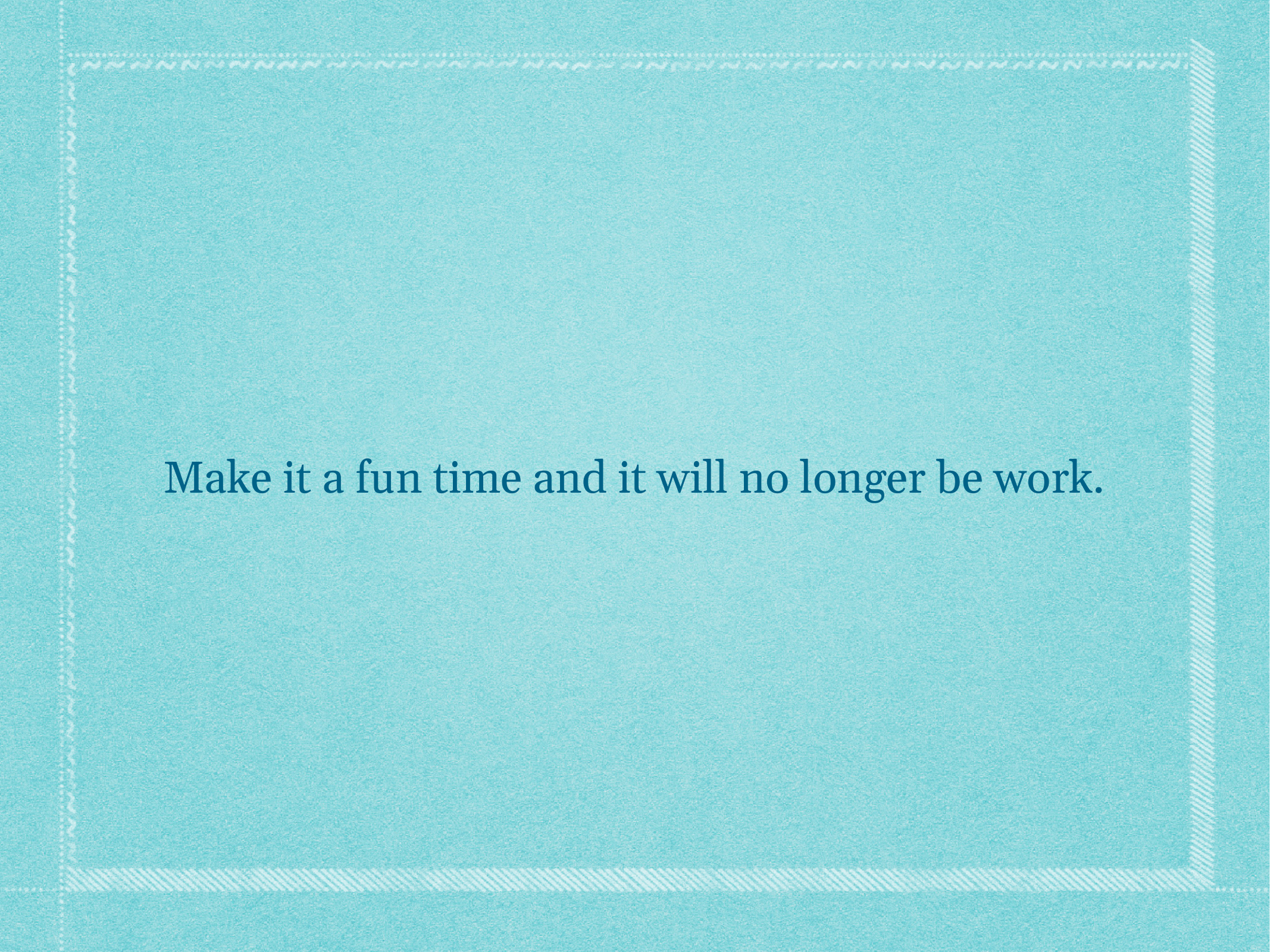

Make it a fun time and it will no longer be work.